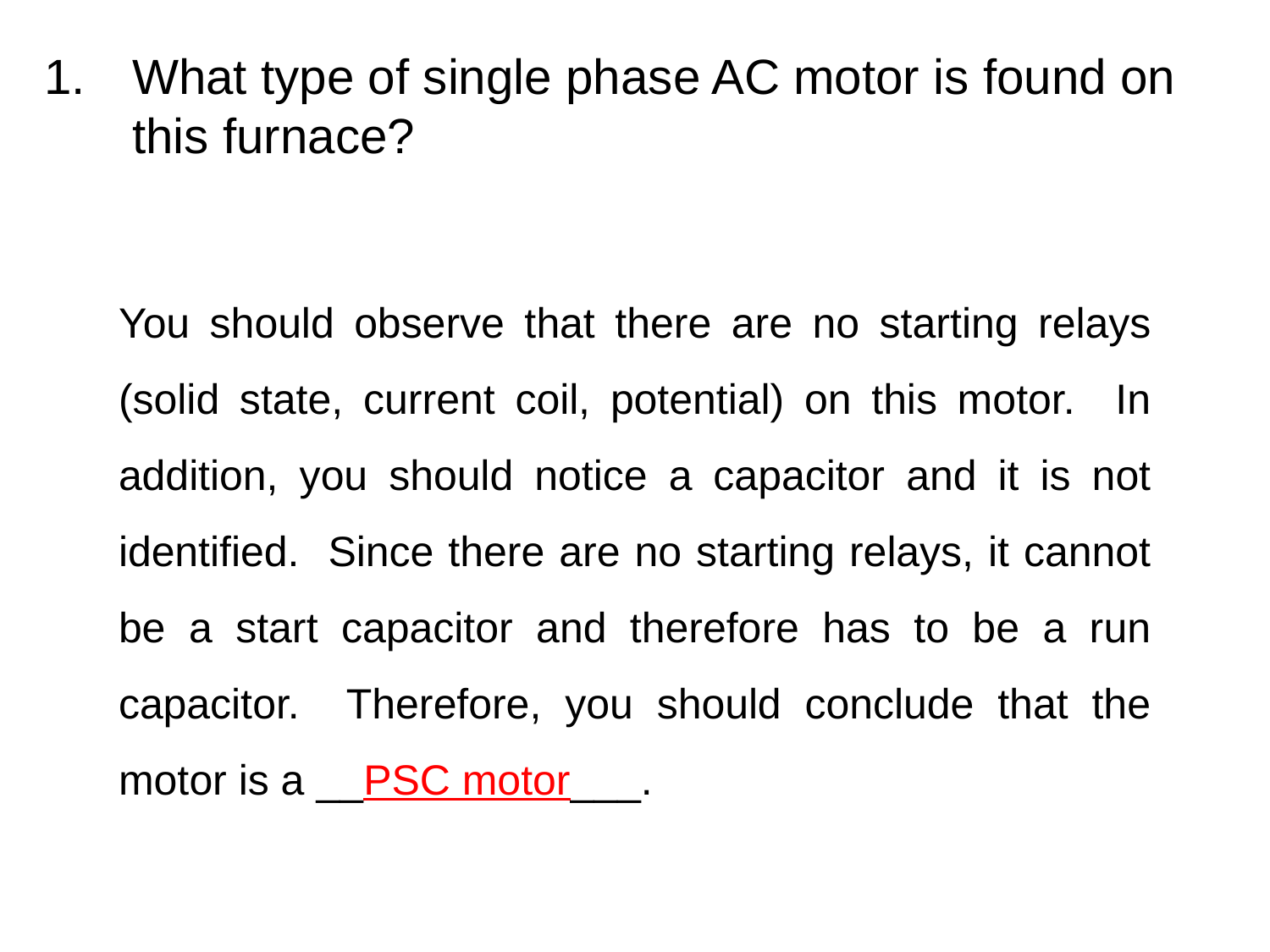

# 1.	What type of single phase AC motor is found on this furnace?
You should observe that there are no starting relays (solid state, current coil, potential) on this motor.  In addition, you should notice a capacitor and it is not identified.  Since there are no starting relays, it cannot be a start capacitor and therefore has to be a run capacitor.  Therefore, you should conclude that the motor is a __PSC motor___.